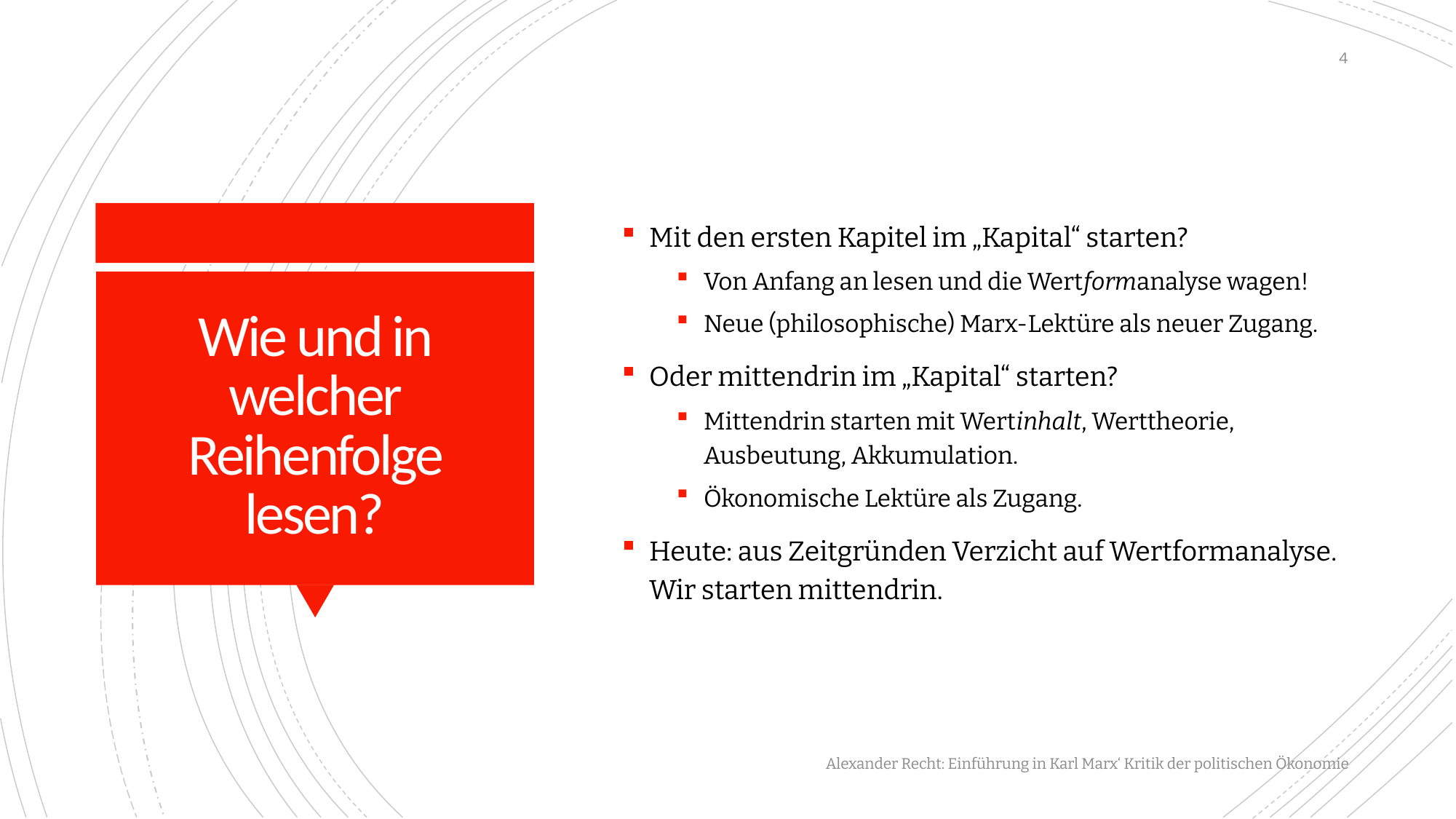

4
Mit den ersten Kapitel im „Kapital“ starten?
Von Anfang an lesen und die Wertformanalyse wagen!
Neue (philosophische) Marx-Lektüre als neuer Zugang.
Oder mittendrin im „Kapital“ starten?
Mittendrin starten mit Wertinhalt, Werttheorie, Ausbeutung, Akkumulation.
Ökonomische Lektüre als Zugang.
Heute: aus Zeitgründen Verzicht auf Wertformanalyse. Wir starten mittendrin.
# Wie und in welcher Reihenfolge lesen?
Alexander Recht: Einführung in Karl Marx‘ Kritik der politischen Ökonomie